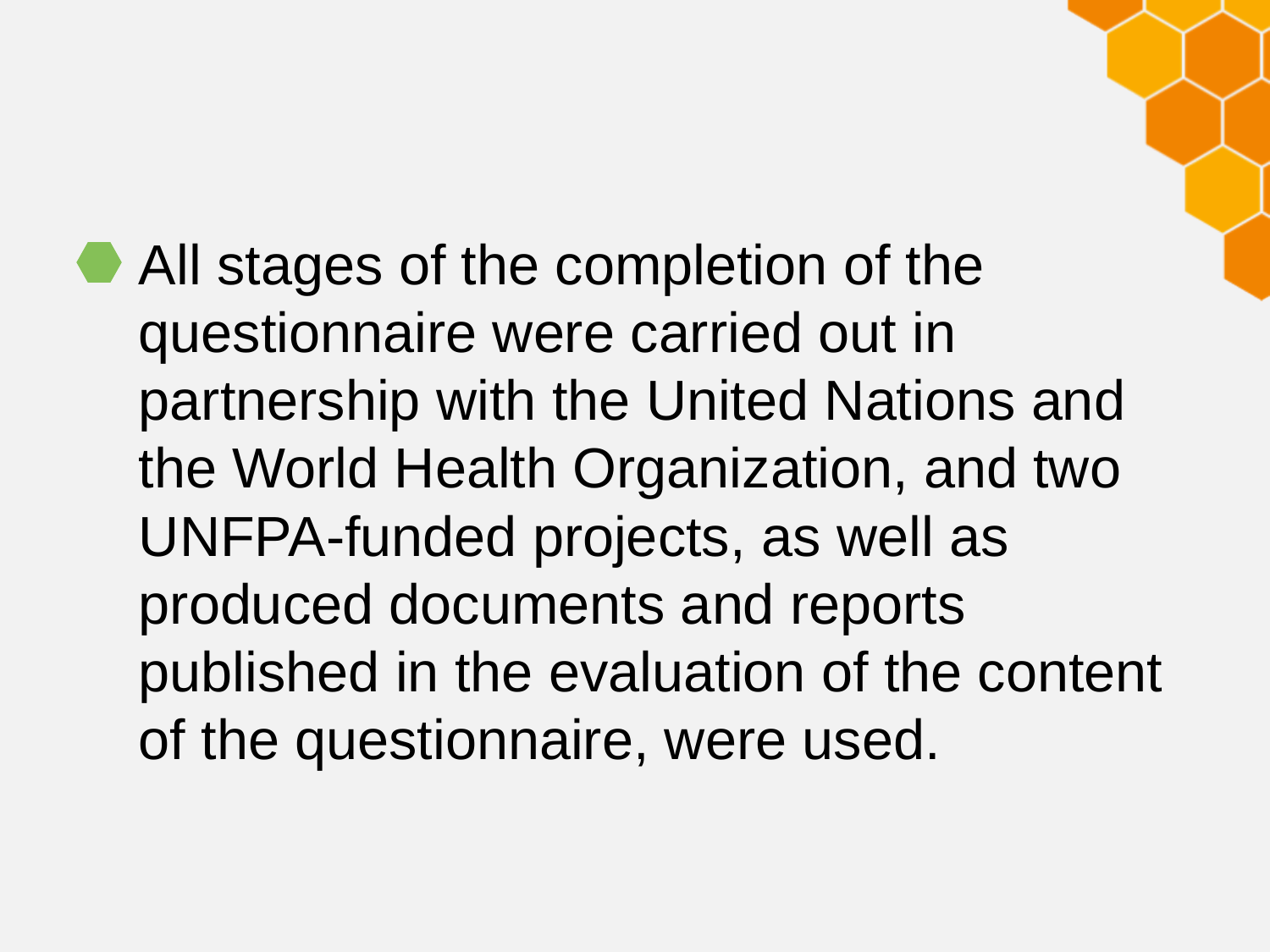

#
All stages of the completion of the questionnaire were carried out in partnership with the United Nations and the World Health Organization, and two UNFPA-funded projects, as well as produced documents and reports published in the evaluation of the content of the questionnaire, were used.